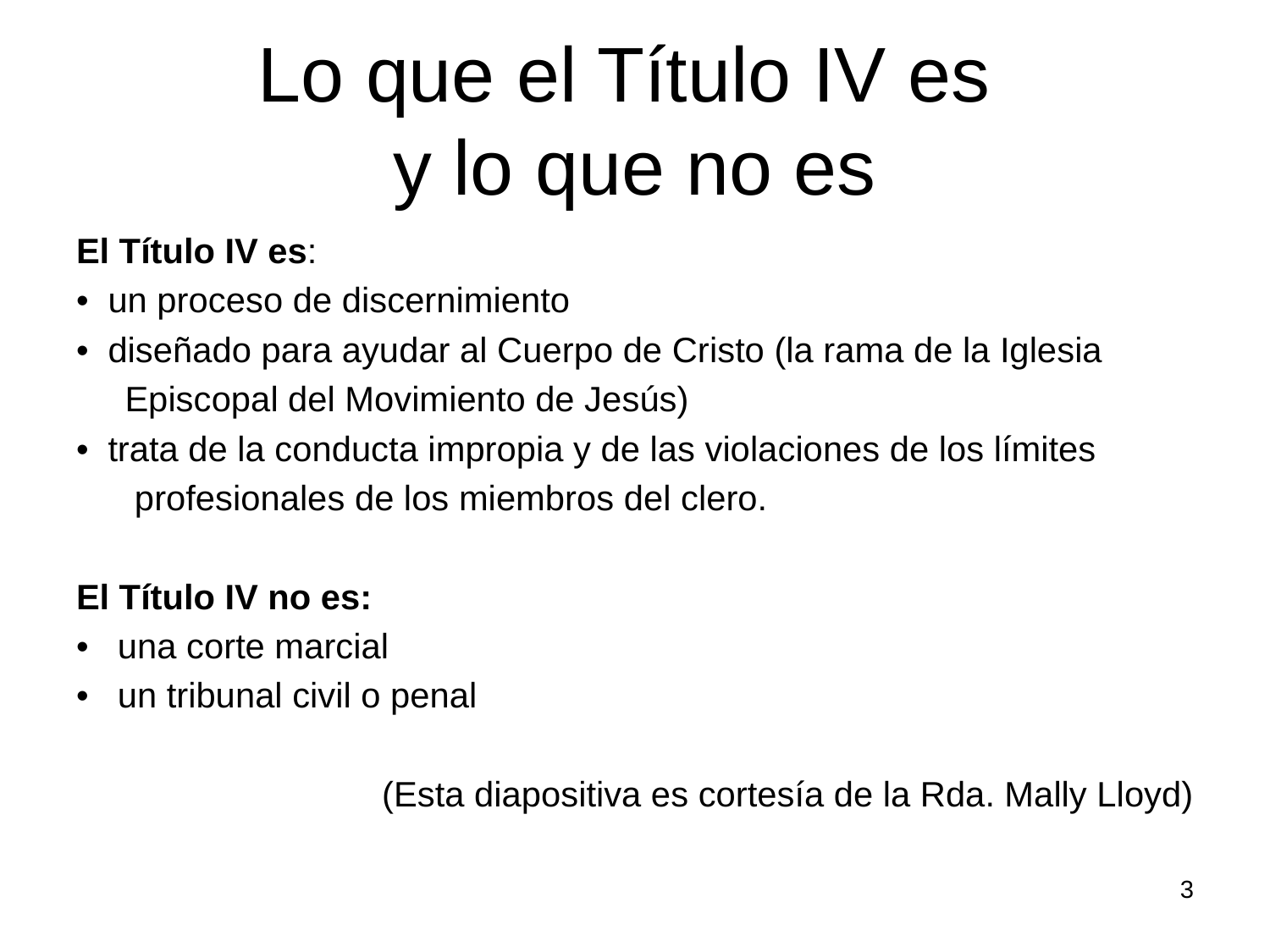

# Lo que el Título IV es y lo que no es
El Título IV es:
•  un proceso de discernimiento
•  diseñado para ayudar al Cuerpo de Cristo (la rama de la Iglesia
     Episcopal del Movimiento de Jesús)
•  trata de la conducta impropia y de las violaciones de los límites
      profesionales de los miembros del clero.

El Título IV no es:
•   una corte marcial
•   un tribunal civil o penal

(Esta diapositiva es cortesía de la Rda. Mally Lloyd)
3